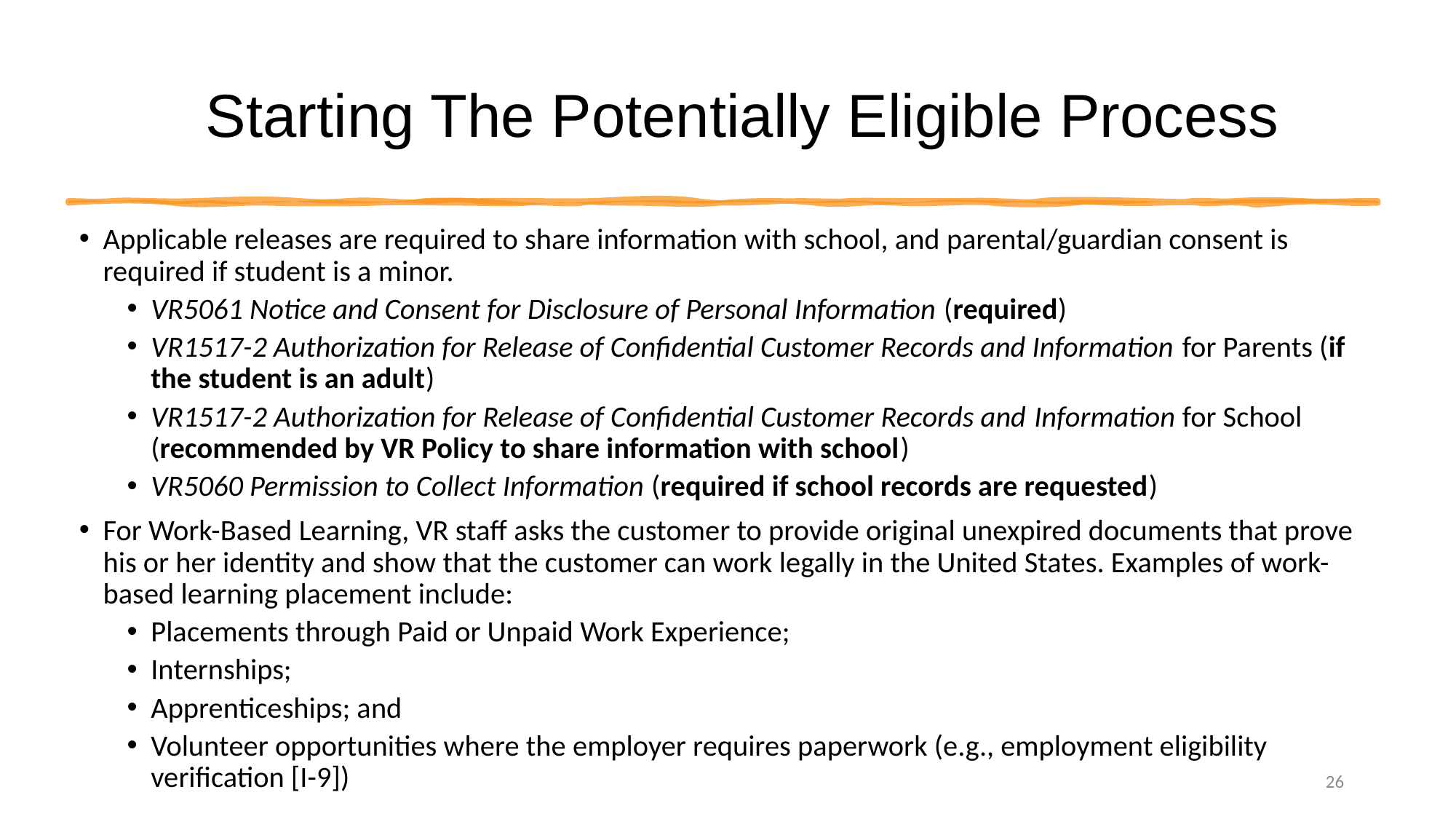

# Starting The Potentially Eligible Process

Applicable releases are required to share information with school, and parental/guardian consent is required if student is a minor.
VR5061 Notice and Consent for Disclosure of Personal Information (required)
VR1517-2 Authorization for Release of Confidential Customer Records and Information for Parents (if the student is an adult)
VR1517-2 Authorization for Release of Confidential Customer Records and Information for School (recommended by VR Policy to share information with school)
VR5060 Permission to Collect Information (required if school records are requested)
For Work-Based Learning, VR staff asks the customer to provide original unexpired documents that prove his or her identity and show that the customer can work legally in the United States. Examples of work-based learning placement include:
Placements through Paid or Unpaid Work Experience;
Internships;
Apprenticeships; and
Volunteer opportunities where the employer requires paperwork (e.g., employment eligibility verification [I-9])

26